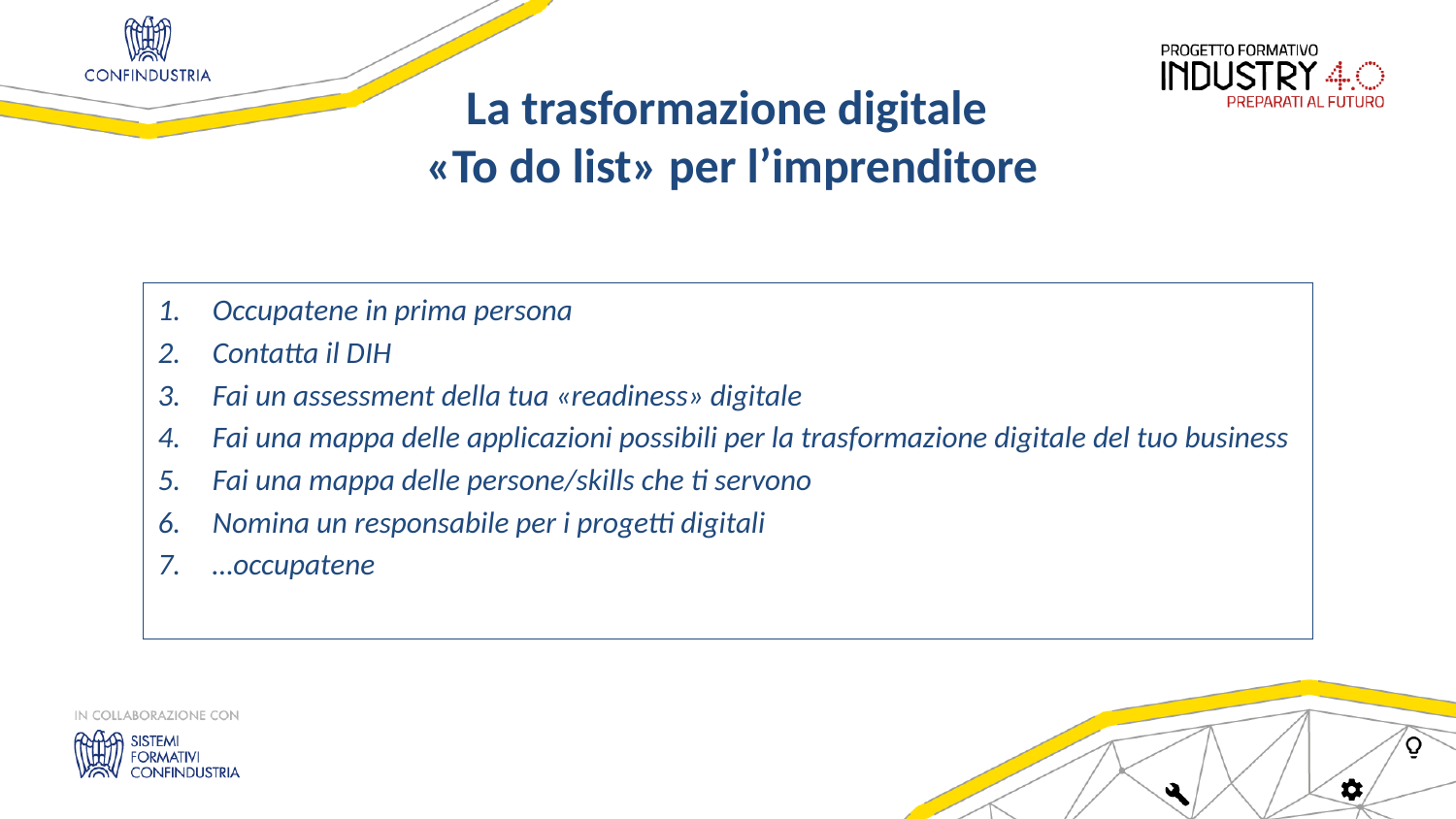

La trasformazione digitale
«To do list» per l’imprenditore
Occupatene in prima persona
Contatta il DIH
Fai un assessment della tua «readiness» digitale
Fai una mappa delle applicazioni possibili per la trasformazione digitale del tuo business
Fai una mappa delle persone/skills che ti servono
Nomina un responsabile per i progetti digitali
…occupatene